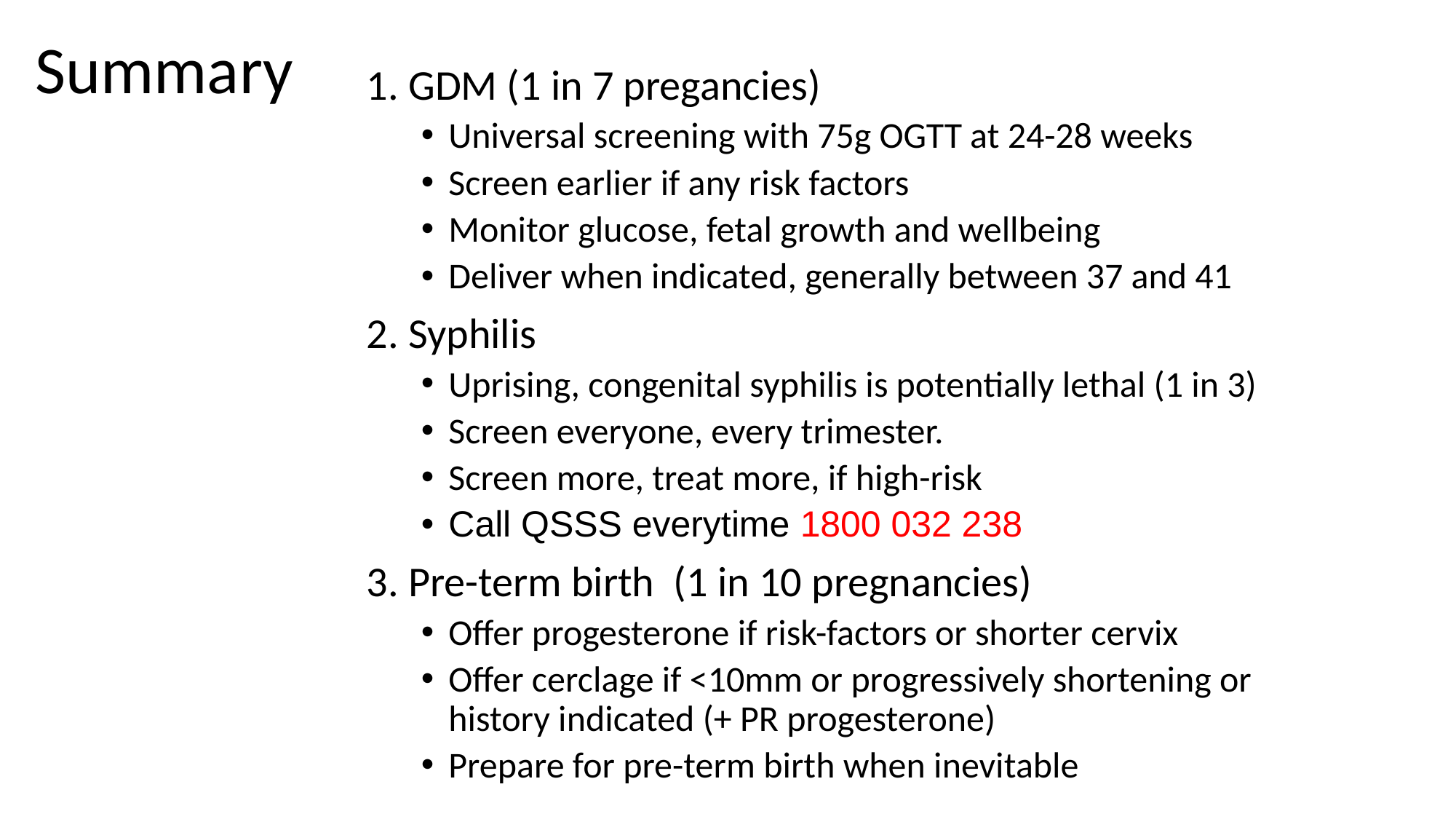

# Summary
1. GDM (1 in 7 pregancies)
Universal screening with 75g OGTT at 24-28 weeks
Screen earlier if any risk factors
Monitor glucose, fetal growth and wellbeing
Deliver when indicated, generally between 37 and 41
2. Syphilis
Uprising, congenital syphilis is potentially lethal (1 in 3)
Screen everyone, every trimester.
Screen more, treat more, if high-risk
Call QSSS everytime 1800 032 238
3. Pre-term birth  (1 in 10 pregnancies)
Offer progesterone if risk-factors or shorter cervix
Offer cerclage if <10mm or progressively shortening or history indicated (+ PR progesterone)
Prepare for pre-term birth when inevitable